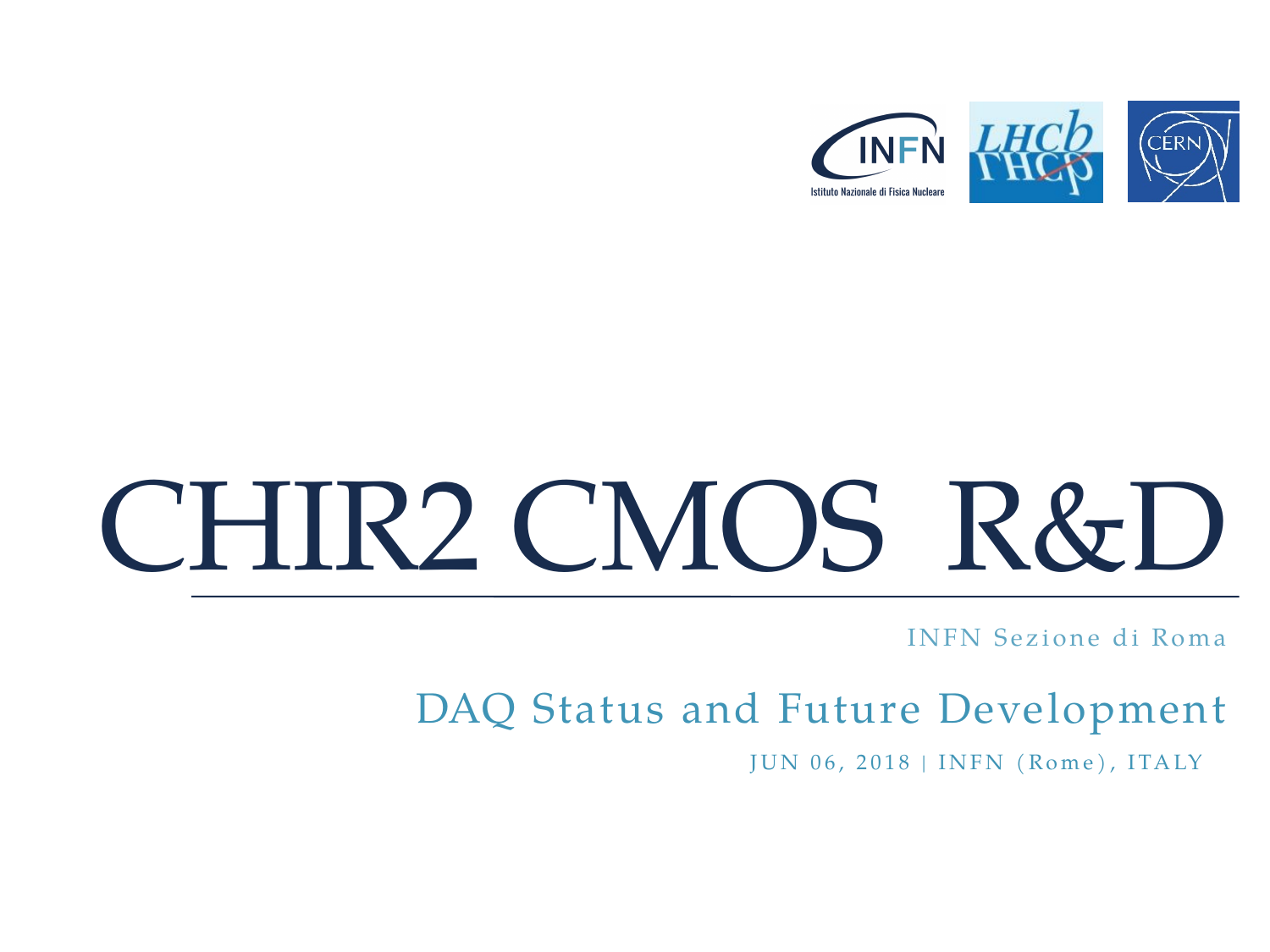

# CHIR2 CMOS  R&D
INFN Sezione di Roma
DAQ Status and Future Development
JUN 06, 2018 | INFN (Rome), ITALY